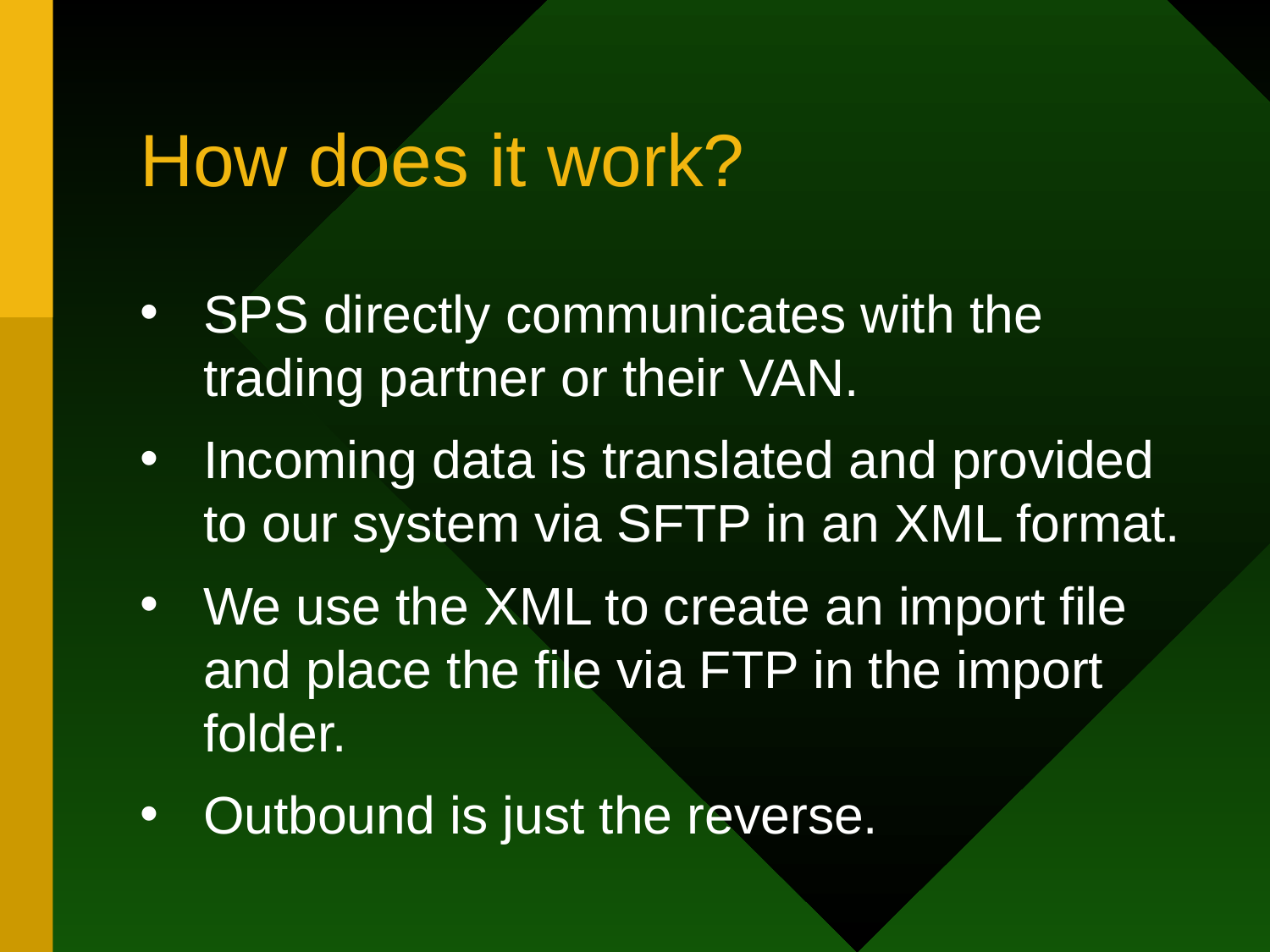

# How does it work?
SPS directly communicates with the trading partner or their VAN.
Incoming data is translated and provided to our system via SFTP in an XML format.
We use the XML to create an import file and place the file via FTP in the import folder.
Outbound is just the reverse.